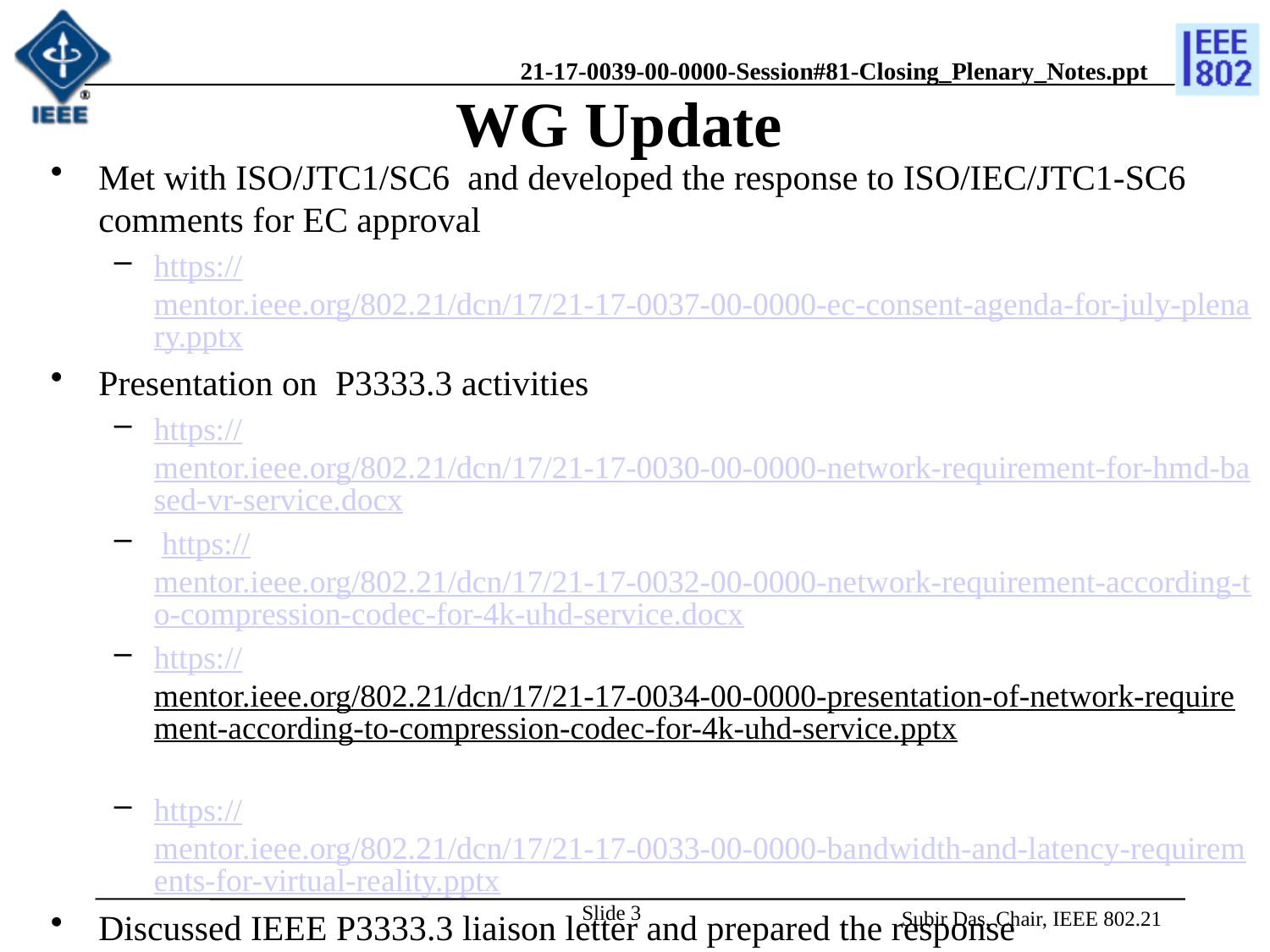

# WG Update
Met with ISO/JTC1/SC6  and developed the response to ISO/IEC/JTC1-SC6 comments for EC approval
https://mentor.ieee.org/802.21/dcn/17/21-17-0037-00-0000-ec-consent-agenda-for-july-plenary.pptx
Presentation on  P3333.3 activities
https://mentor.ieee.org/802.21/dcn/17/21-17-0030-00-0000-network-requirement-for-hmd-based-vr-service.docx
 https://mentor.ieee.org/802.21/dcn/17/21-17-0032-00-0000-network-requirement-according-to-compression-codec-for-4k-uhd-service.docx
https://mentor.ieee.org/802.21/dcn/17/21-17-0034-00-0000-presentation-of-network-requirement-according-to-compression-codec-for-4k-uhd-service.pptx
https://mentor.ieee.org/802.21/dcn/17/21-17-0033-00-0000-bandwidth-and-latency-requirements-for-virtual-reality.pptx
Discussed IEEE P3333.3 liaison letter and prepared the response
https://mentor.ieee.org/802.21/dcn/17/21-17-0038-00-0000-response-to-ieee-p3333-3-liaison-letter.docx

Slide 3
Subir Das, Chair, IEEE 802.21